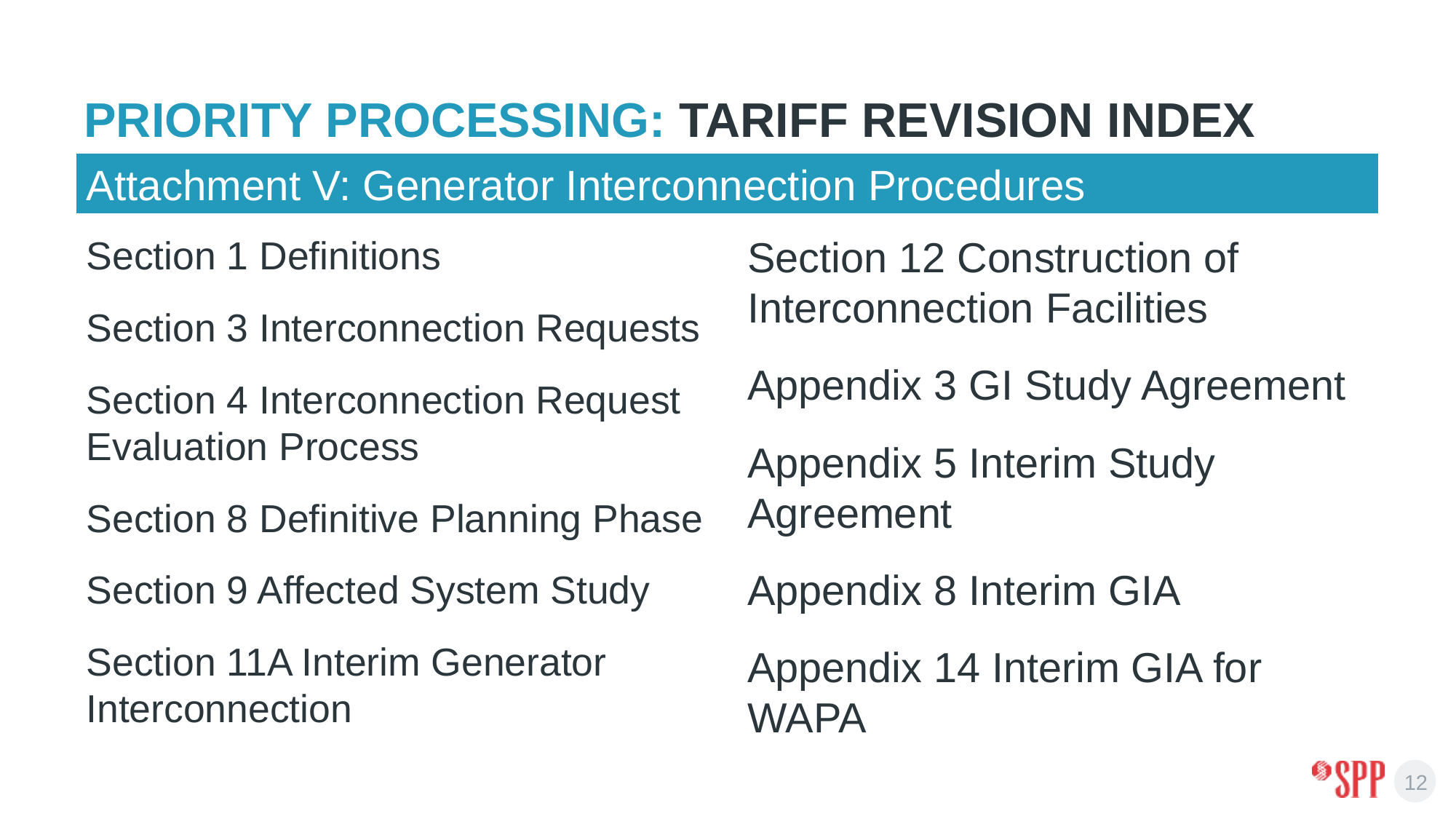

# Priority Processing: Tariff Revision Index
Attachment V: Generator Interconnection Procedures
Section 1 Definitions
Section 3 Interconnection Requests
Section 4 Interconnection Request Evaluation Process
Section 8 Definitive Planning Phase
Section 9 Affected System Study
Section 11A Interim Generator Interconnection

Section 12 Construction of Interconnection Facilities
Appendix 3 GI Study Agreement
Appendix 5 Interim Study Agreement
Appendix 8 Interim GIA
Appendix 14 Interim GIA for WAPA